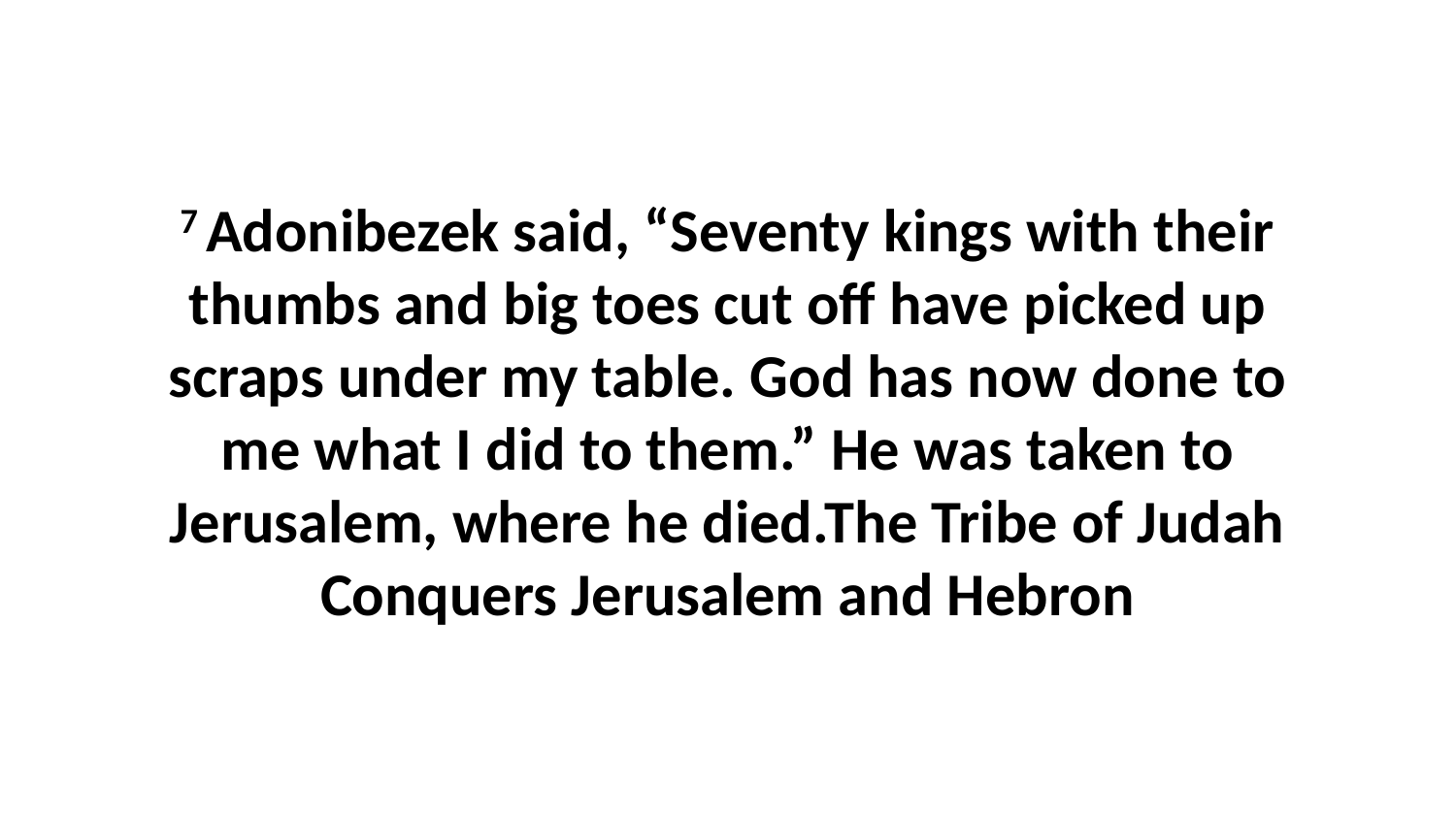

7 Adonibezek said, “Seventy kings with their thumbs and big toes cut off have picked up scraps under my table. God has now done to me what I did to them.” He was taken to Jerusalem, where he died.The Tribe of Judah Conquers Jerusalem and Hebron